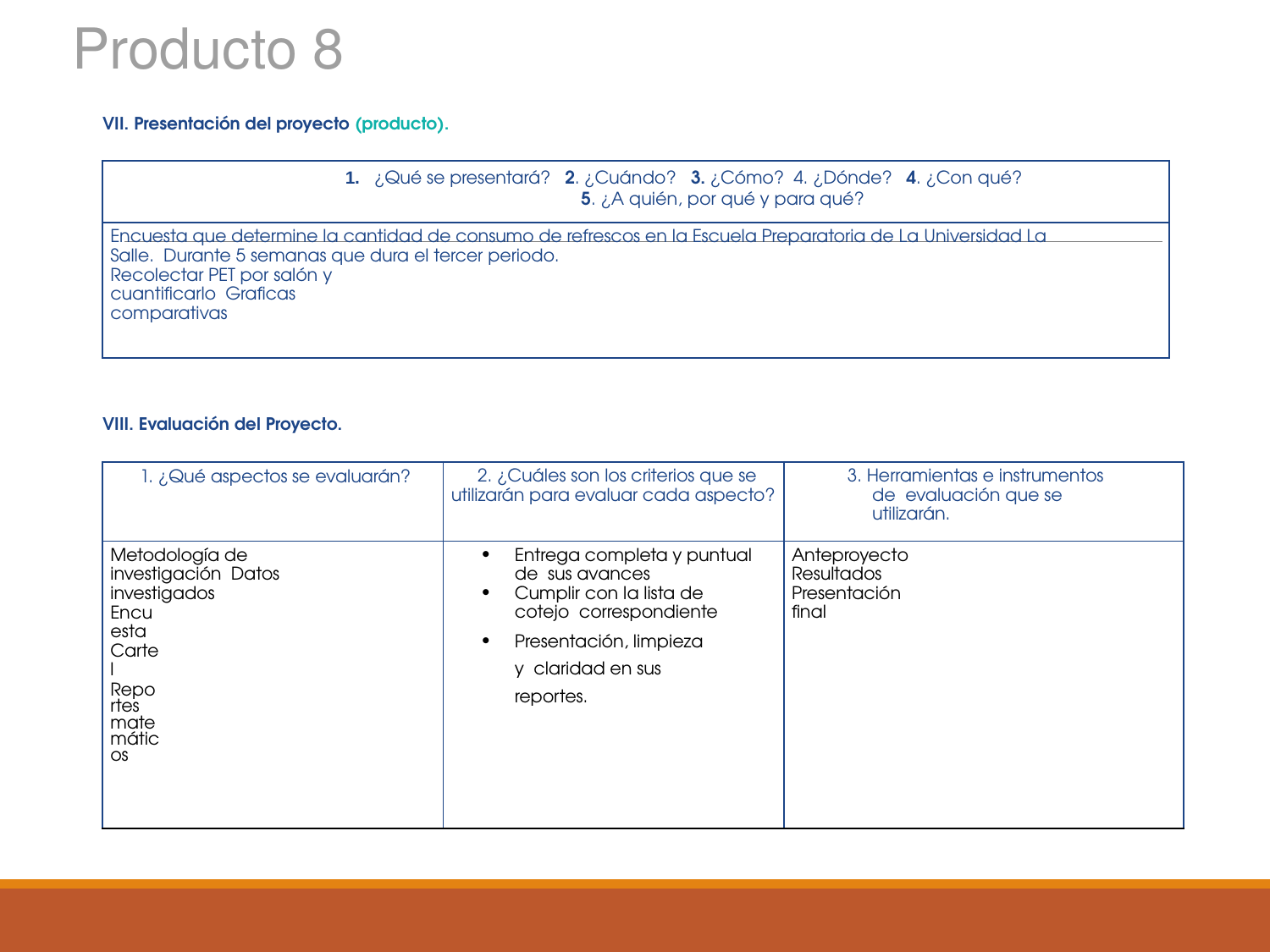

Producto 8
VII. Presentación del proyecto (producto).
| 1. ¿Qué se presentará? 2. ¿Cuándo? 3. ¿Cómo? 4. ¿Dónde? 4. ¿Con qué? 5. ¿A quién, por qué y para qué? |
| --- |
| Encuesta que determine la cantidad de consumo de refrescos en la Escuela Preparatoria de La Universidad La Salle. Durante 5 semanas que dura el tercer periodo. Recolectar PET por salón y cuantificarlo Graficas comparativas |
VIII. Evaluación del Proyecto.
| 1. ¿Qué aspectos se evaluarán? | 2. ¿Cuáles son los criterios que se utilizarán para evaluar cada aspecto? | 3. Herramientas e instrumentos de evaluación que se utilizarán. |
| --- | --- | --- |
| Metodología de investigación Datos investigados Encuesta Cartel Reportes matemáticos | Entrega completa y puntual de sus avances Cumplir con la lista de cotejo correspondiente Presentación, limpieza y claridad en sus reportes. | Anteproyecto Resultados Presentación final |